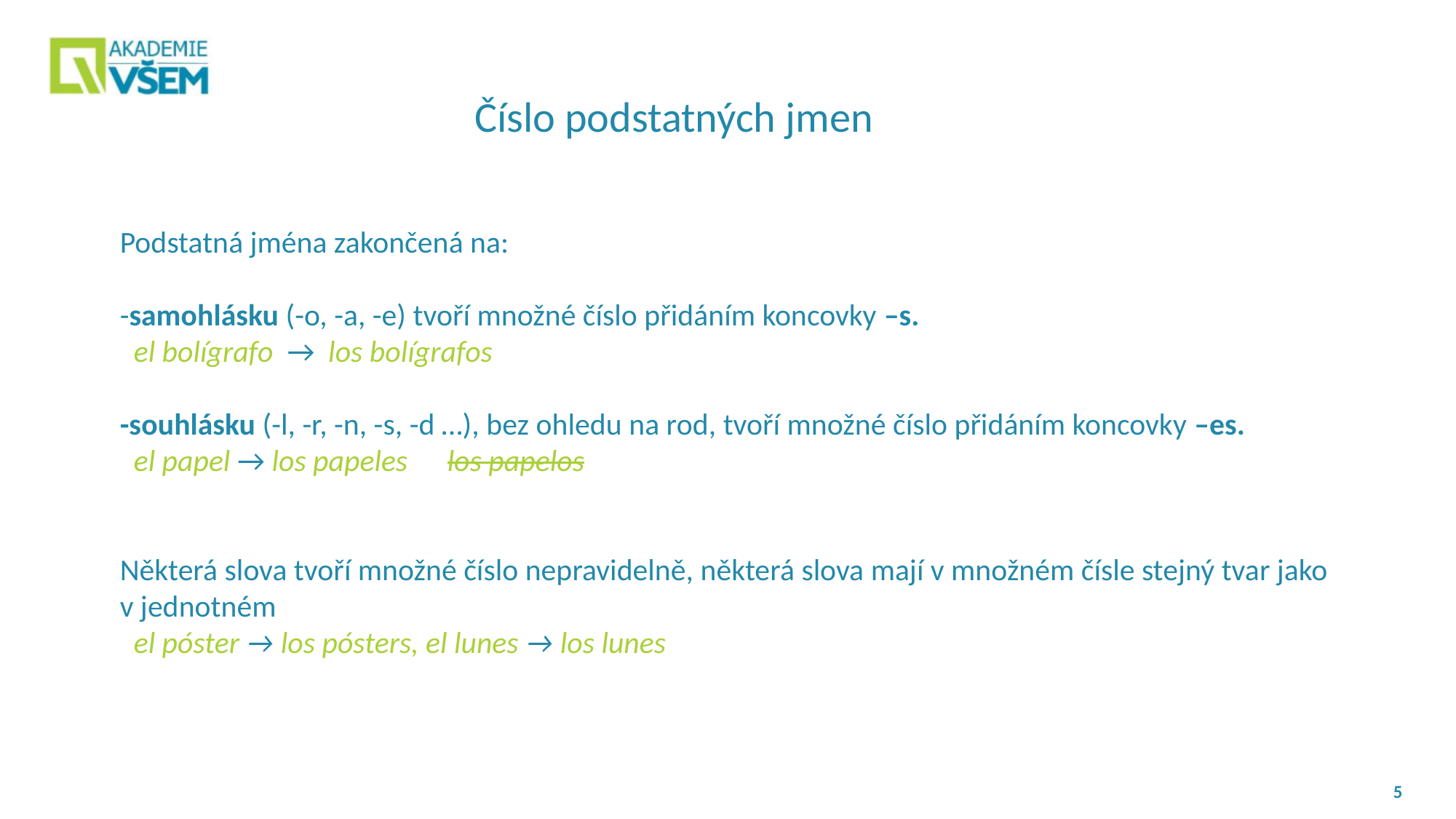

Číslo podstatných jmen
Podstatná jména zakončená na:

-samohlásku (-o, -a, -e) tvoří množné číslo přidáním koncovky –s.
  el bolígrafo  →  los bolígrafos

-souhlásku (-l, -r, -n, -s, -d …), bez ohledu na rod, tvoří množné číslo přidáním koncovky –es.
  el papel → los papeles	los papelos

Některá slova tvoří množné číslo nepravidelně, některá slova mají v množném čísle stejný tvar jako v jednotném
  el póster → los pósters, el lunes → los lunes

5